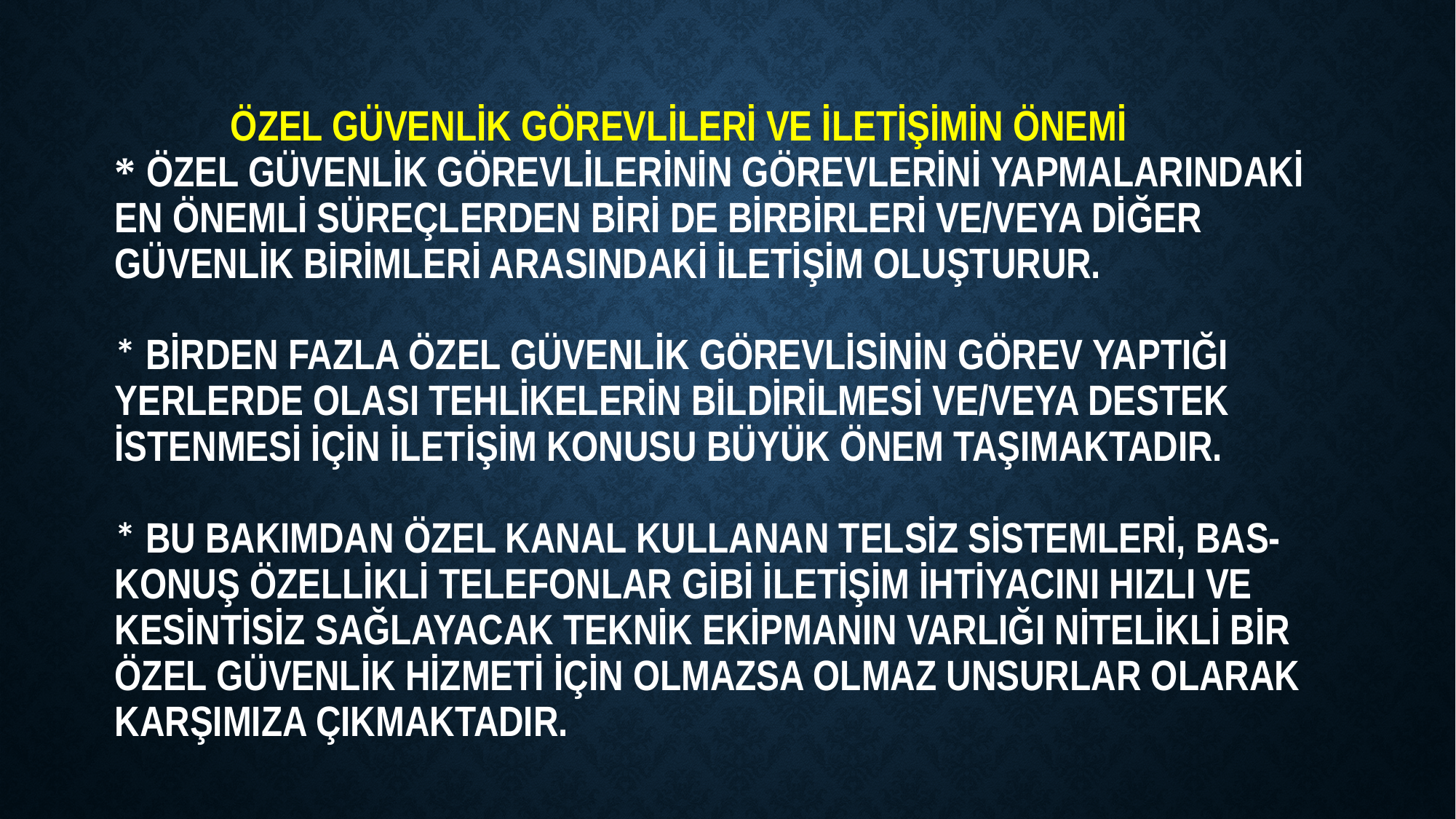

# ÖZEL GÜVENLİK GÖREVLİLERİ VE İLETİŞİMİN ÖNEMİ  * Özel güvenlik görevlilerinin görevlerini yapmalarındaki en önemli süreçlerden biri de birbirleri ve/veya diğer güvenlik birimleri arasındaki iletişim oluşturur.   * Birden fazla özel güvenlik görevlisinin görev yaptığı yerlerde olası tehlikelerin bildirilmesi ve/veya destek istenmesi için iletişim konusu büyük önem taşımaktadır.   * Bu bakımdan özel kanal kullanan telsiz sistemleri, bas-konuş özellikli telefonlar gibi iletişim ihtiyacını hızlı ve kesintisiz sağlayacak teknik ekipmanın varlığı nitelikli bir özel güvenlik hizmeti için olmazsa olmaz unsurlar olarak karşımıza çıkmaktadır.